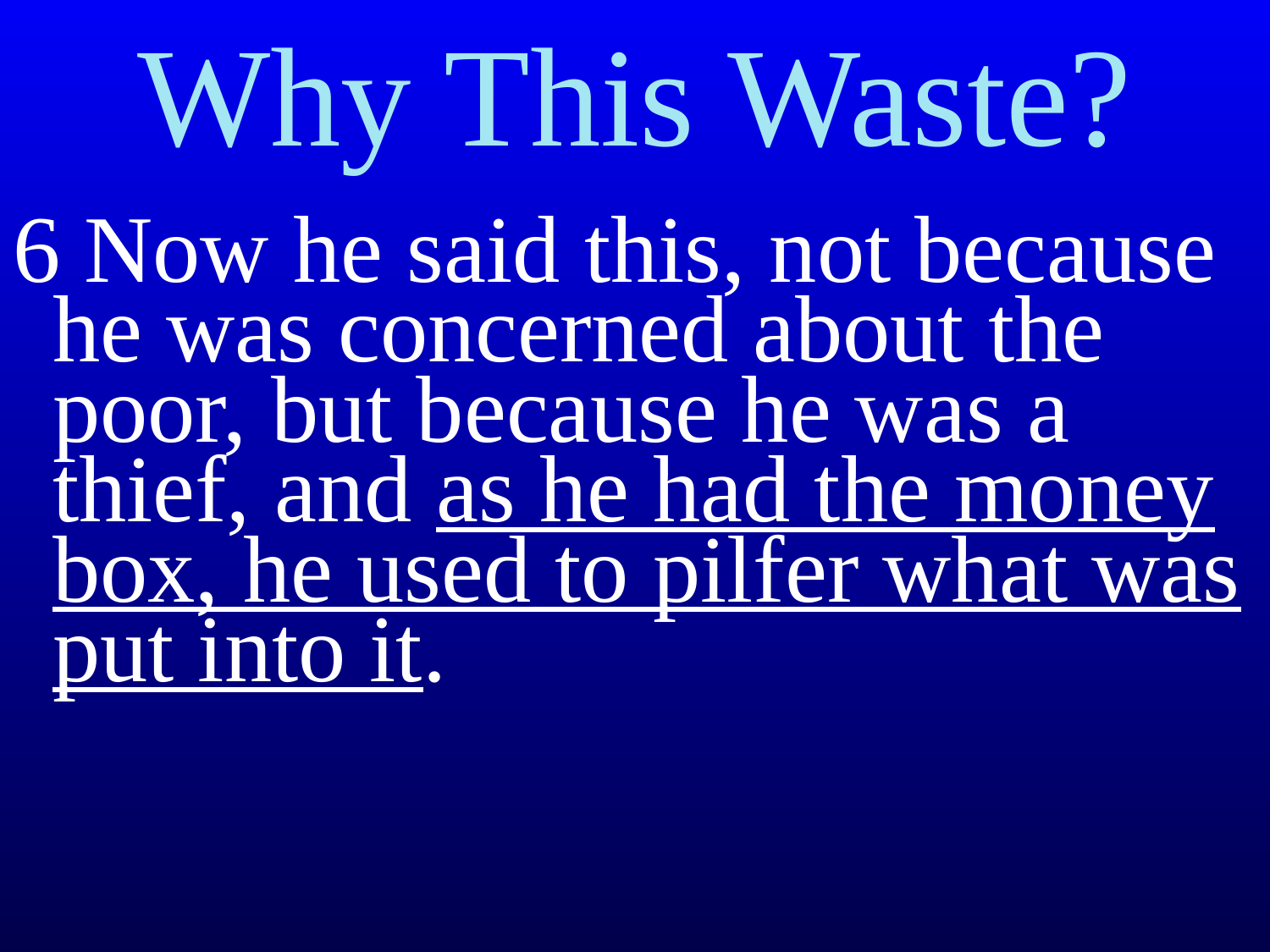

# Why This Waste?
6 Now he said this, not because he was concerned about the poor, but because he was a thief, and as he had the money box, he used to pilfer what was put into it.